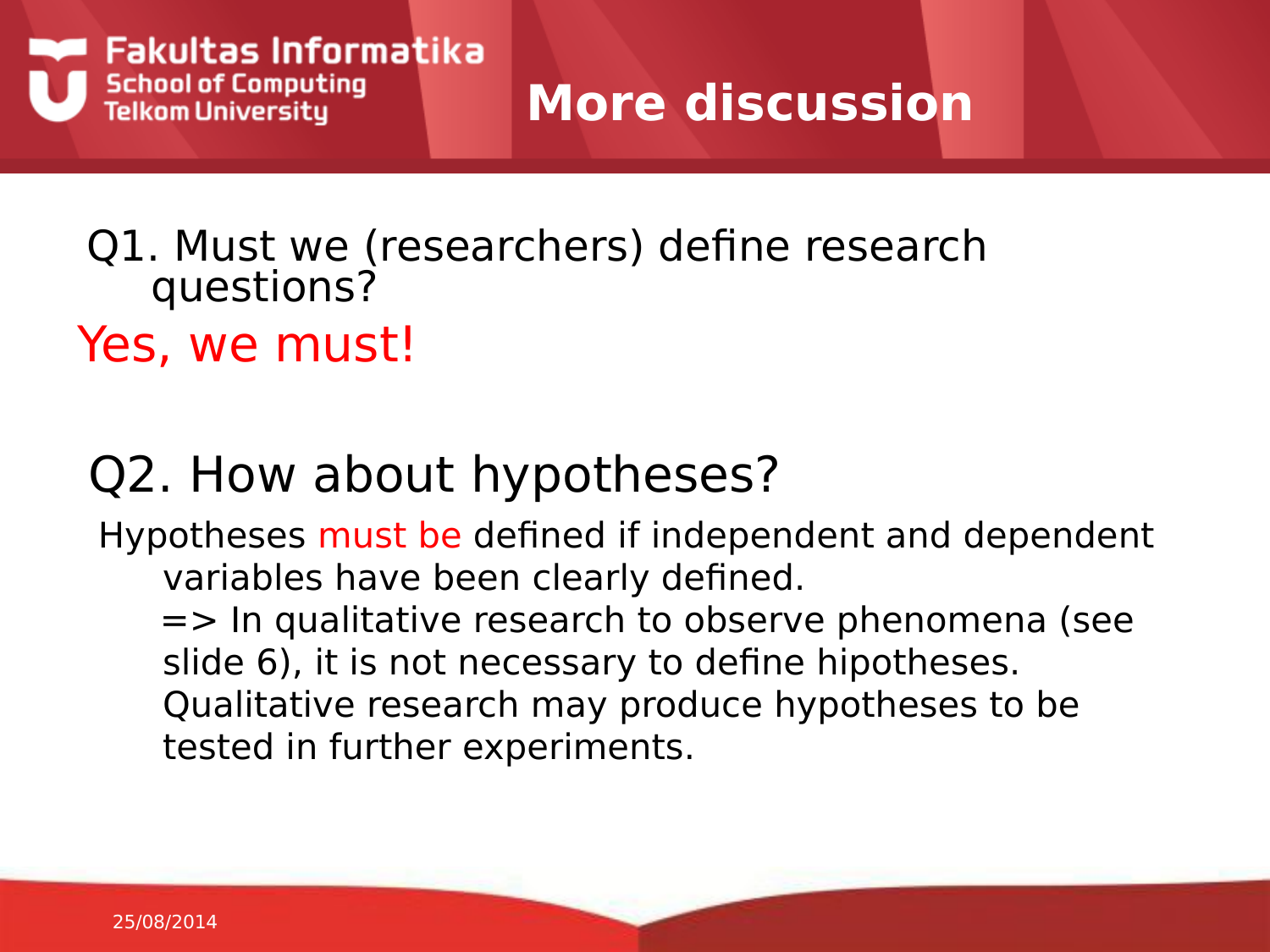

# More discussion
Q1. Must we (researchers) define research questions?

Yes, we must!
Q2. How about hypotheses?
Hypotheses must be defined if independent and dependent variables have been clearly defined.
=> In qualitative research to observe phenomena (see slide 6), it is not necessary to define hipotheses. Qualitative research may produce hypotheses to be tested in further experiments.

25/08/2014